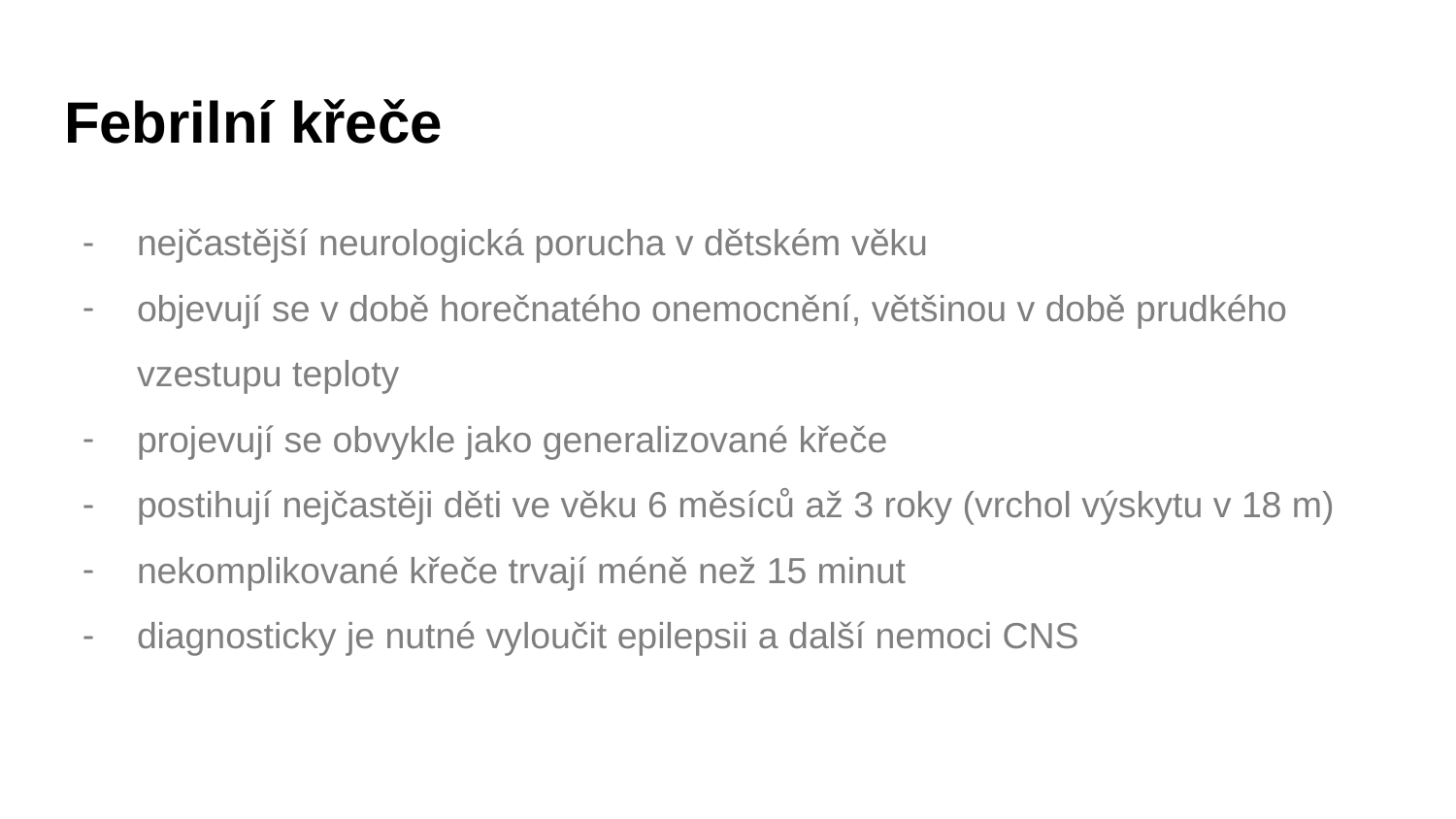

# Febrilní křeče
nejčastější neurologická porucha v dětském věku
objevují se v době horečnatého onemocnění, většinou v době prudkého vzestupu teploty
projevují se obvykle jako generalizované křeče
postihují nejčastěji děti ve věku 6 měsíců až 3 roky (vrchol výskytu v 18 m)
nekomplikované křeče trvají méně než 15 minut
diagnosticky je nutné vyloučit epilepsii a další nemoci CNS